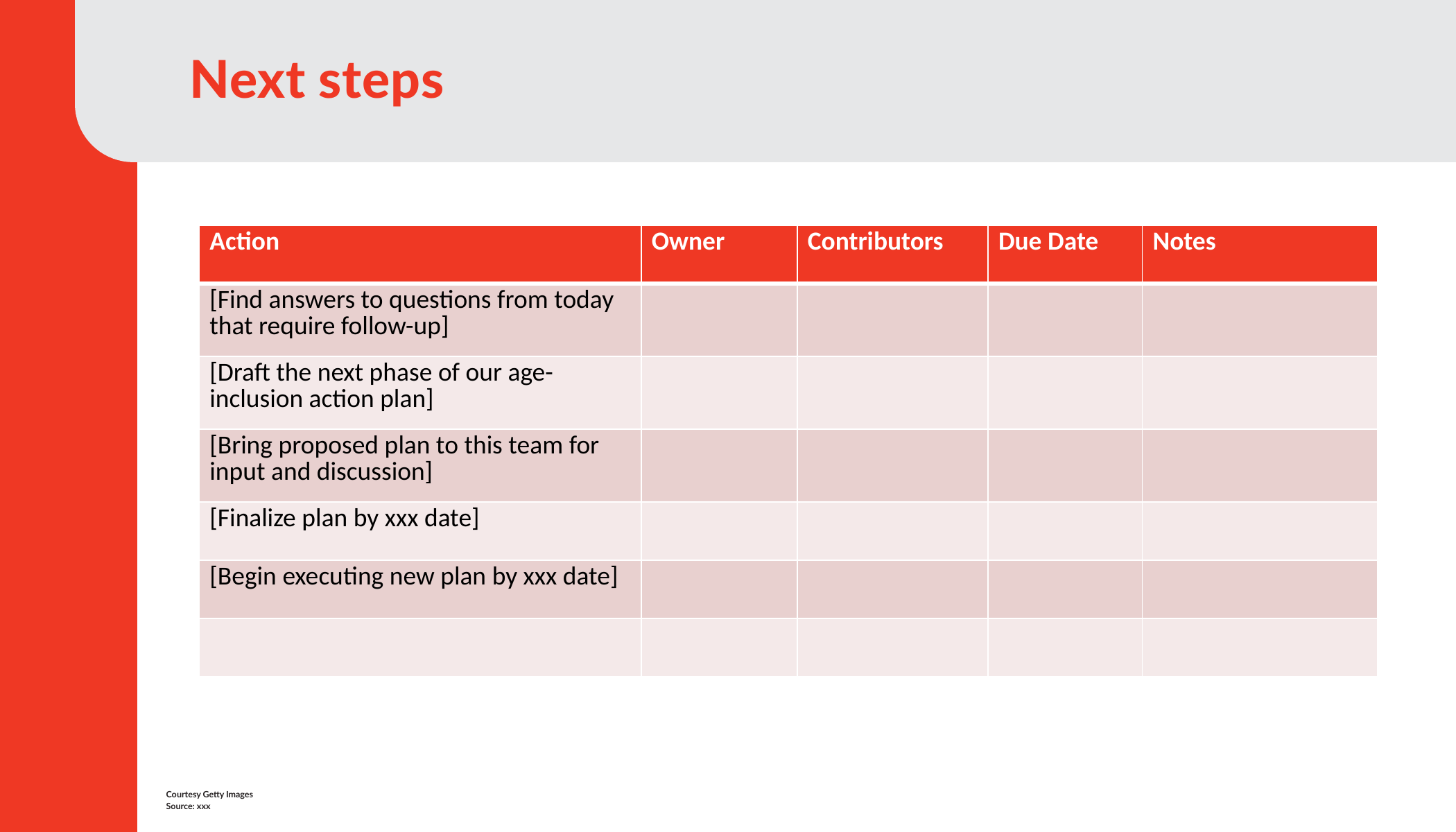

# Next steps
| Action | Owner | Contributors | Due Date | Notes |
| --- | --- | --- | --- | --- |
| [Find answers to questions from today that require follow-up] |  |  |  |  |
| [Draft the next phase of our age-inclusion action plan] |  |  |  |  |
| [Bring proposed plan to this team for input and discussion] |  |  |  |  |
| [Finalize plan by xxx date] |  |  |  |  |
| [Begin executing new plan by xxx date] |  |  |  |  |
|  |  |  |  |  |
Courtesy Getty Images
Source: xxx